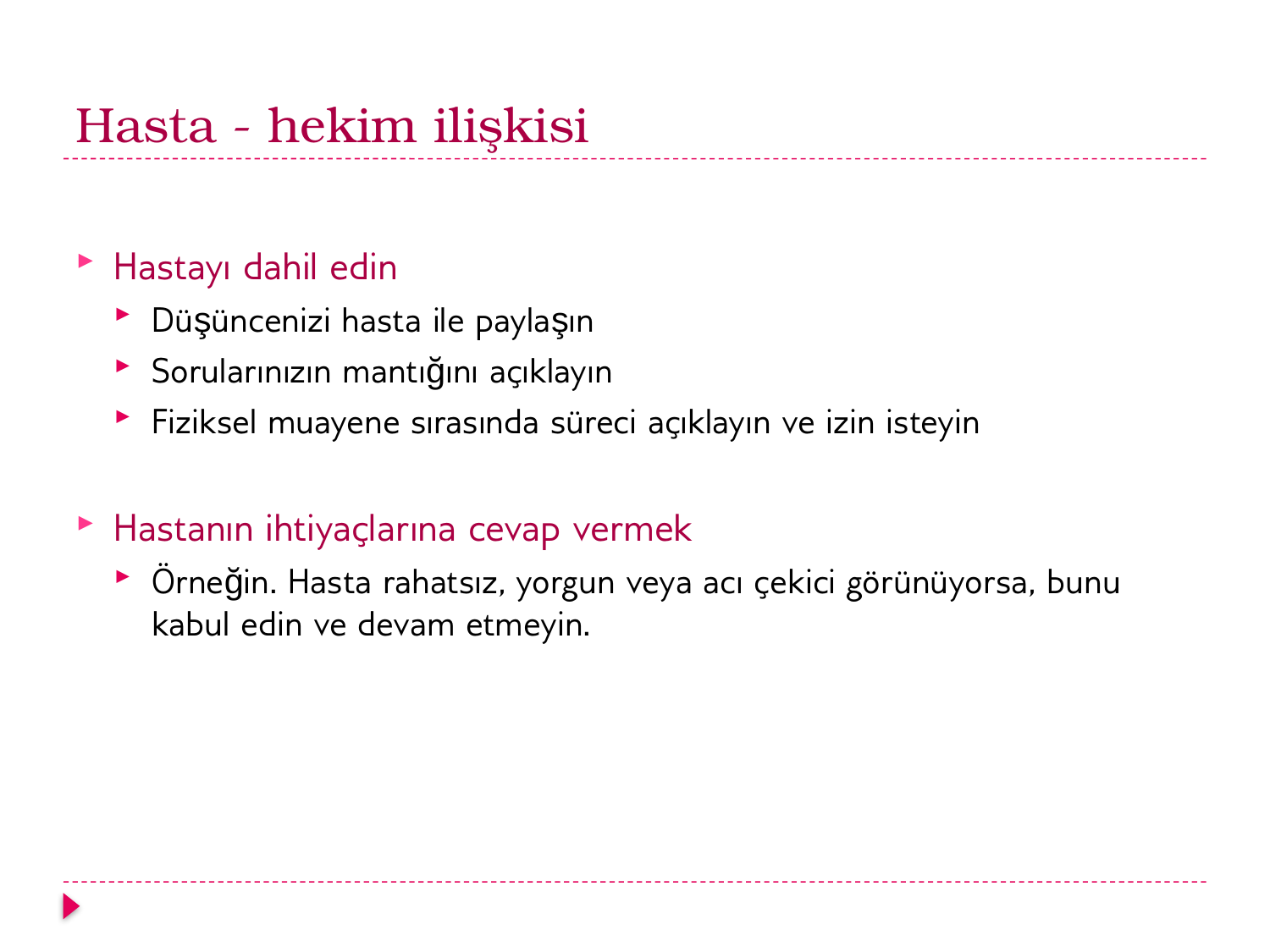

# Hasta - hekim ilişkisi

Hastayı dahil edin
Düşüncenizi hasta ile paylaşın
Sorularınızın mantığını açıklayın
Fiziksel muayene sırasında süreci açıklayın ve izin isteyin

Hastanın ihtiyaçlarına cevap vermek
Örneğin. Hasta rahatsız, yorgun veya acı çekici görünüyorsa, bunu kabul edin ve devam etmeyin.